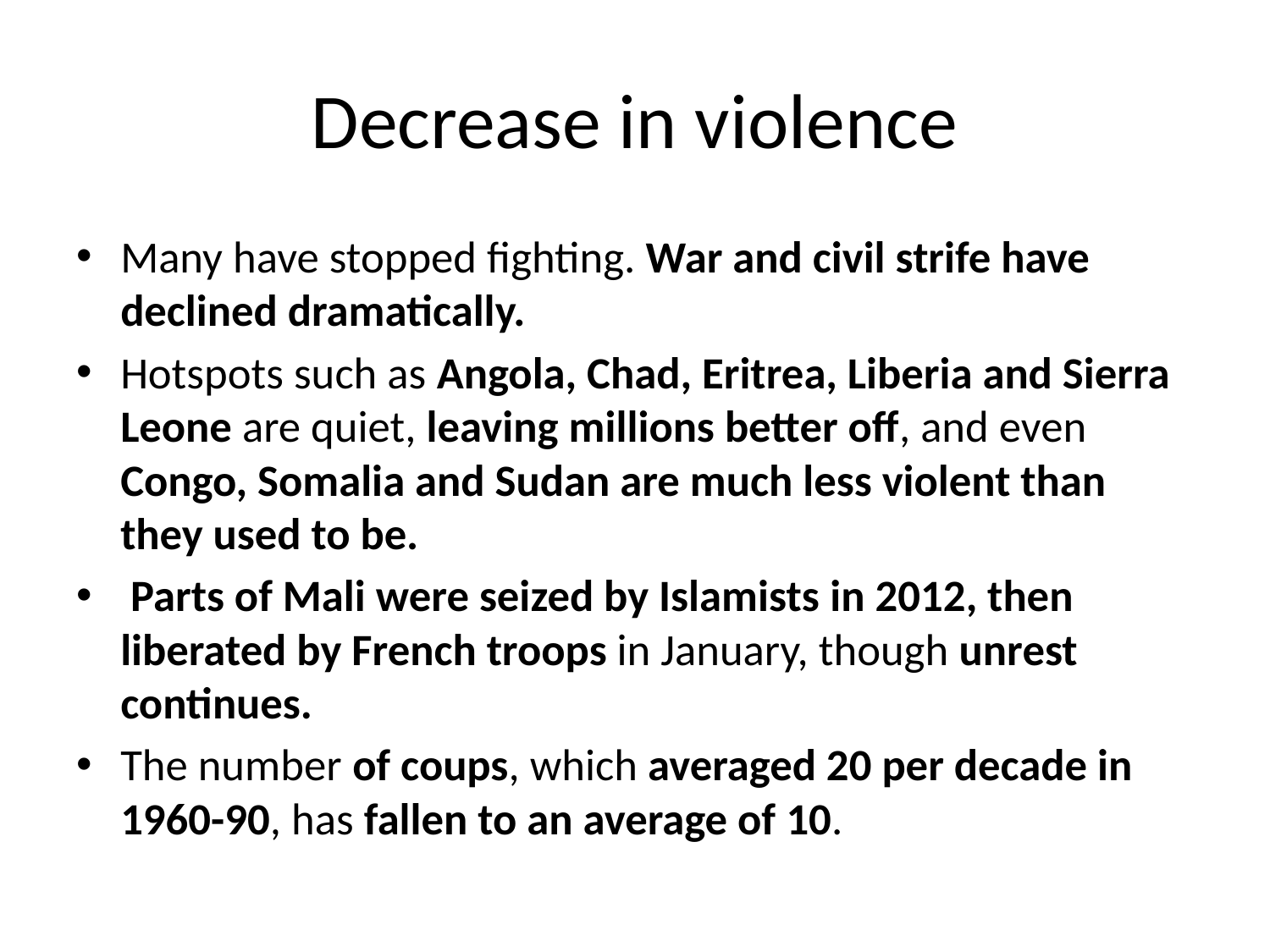

# Decrease in violence
Many have stopped fighting. War and civil strife have declined dramatically.
Hotspots such as Angola, Chad, Eritrea, Liberia and Sierra Leone are quiet, leaving millions better off, and even Congo, Somalia and Sudan are much less violent than they used to be.
 Parts of Mali were seized by Islamists in 2012, then liberated by French troops in January, though unrest continues.
The number of coups, which averaged 20 per decade in 1960-90, has fallen to an average of 10.